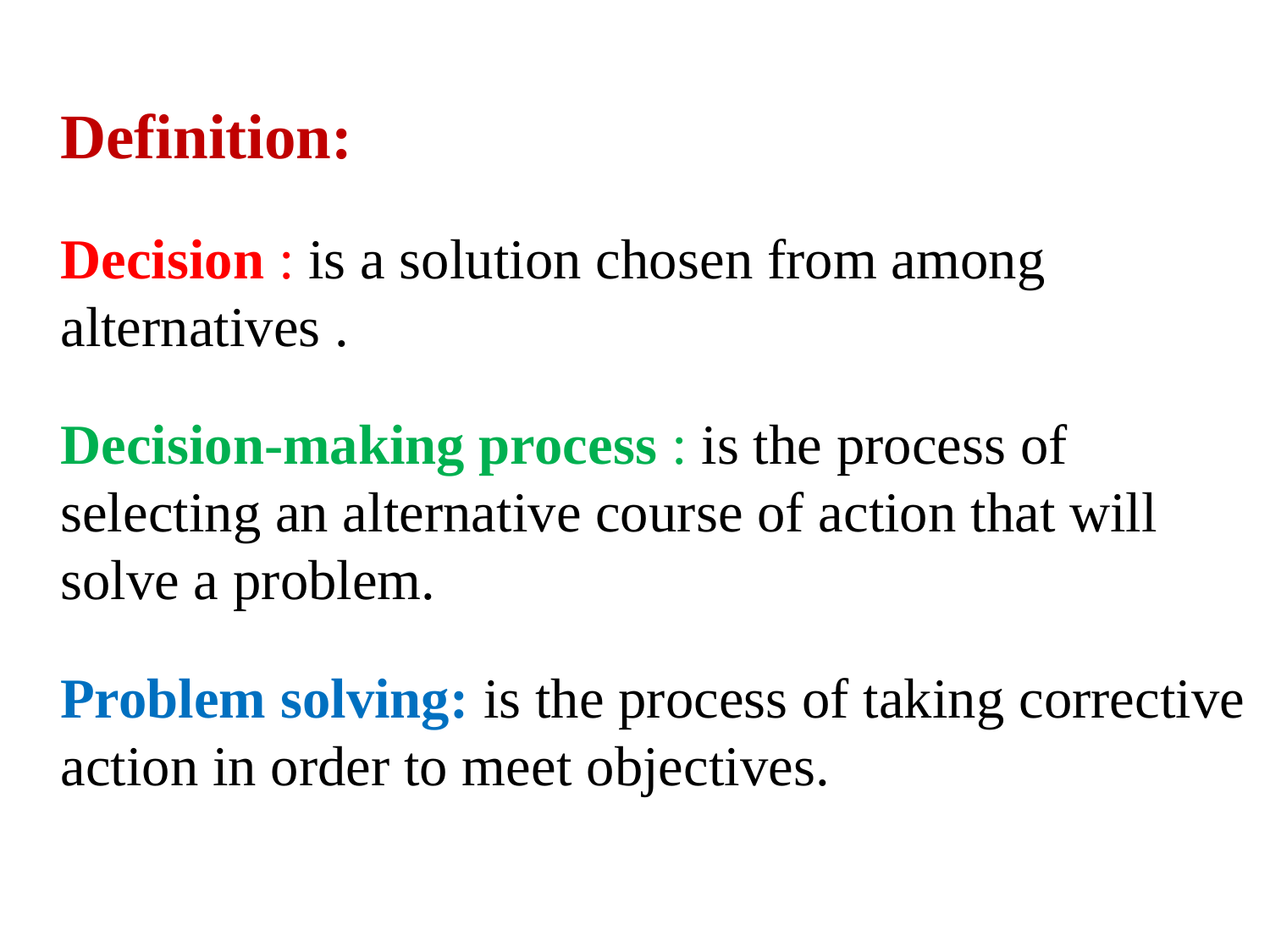

Definition:

	Decision : is a solution chosen from among alternatives .

	Decision-making process : is the process of selecting an alternative course of action that will solve a problem.

	Problem solving: is the process of taking corrective action in order to meet objectives.